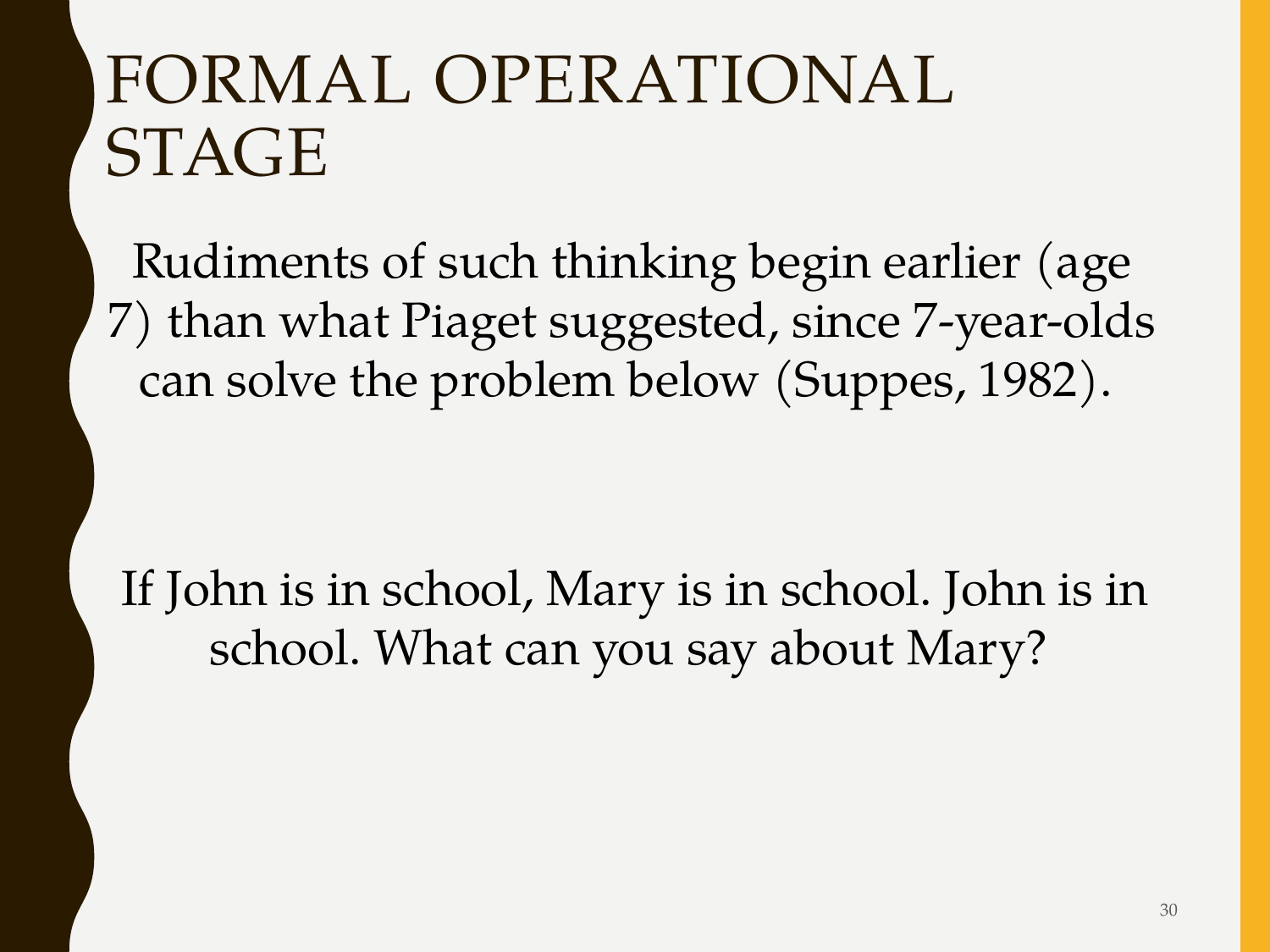

# Formal Operational Stage
Rudiments of such thinking begin earlier (age 7) than what Piaget suggested, since 7-year-olds can solve the problem below (Suppes, 1982).
If John is in school, Mary is in school. John is in school. What can you say about Mary?
30